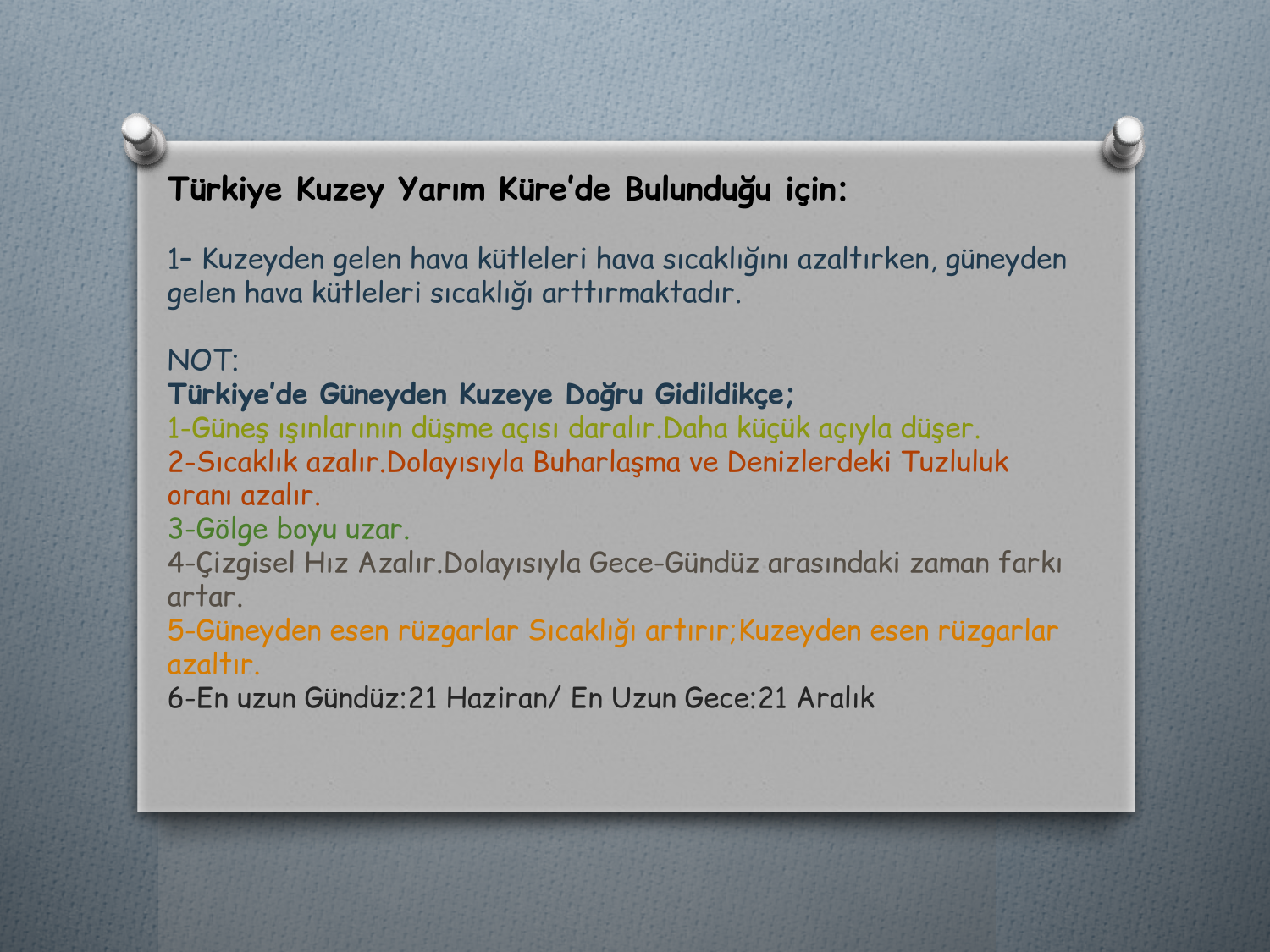

Türkiye Kuzey Yarım Küre’de Bulunduğu için:

1– Kuzeyden gelen hava kütleleri hava sıcaklığını azaltırken, güneyden gelen hava kütleleri sıcaklığı arttırmaktadır.

NOT:
Türkiye’de Güneyden Kuzeye Doğru Gidildikçe;
1-Güneş ışınlarının düşme açısı daralır.Daha küçük açıyla düşer.
2-Sıcaklık azalır.Dolayısıyla Buharlaşma ve Denizlerdeki Tuzluluk oranı azalır.
3-Gölge boyu uzar.
4-Çizgisel Hız Azalır.Dolayısıyla Gece-Gündüz arasındaki zaman farkı artar.
5-Güneyden esen rüzgarlar Sıcaklığı artırır;Kuzeyden esen rüzgarlar azaltır.
6-En uzun Gündüz:21 Haziran/ En Uzun Gece:21 Aralık